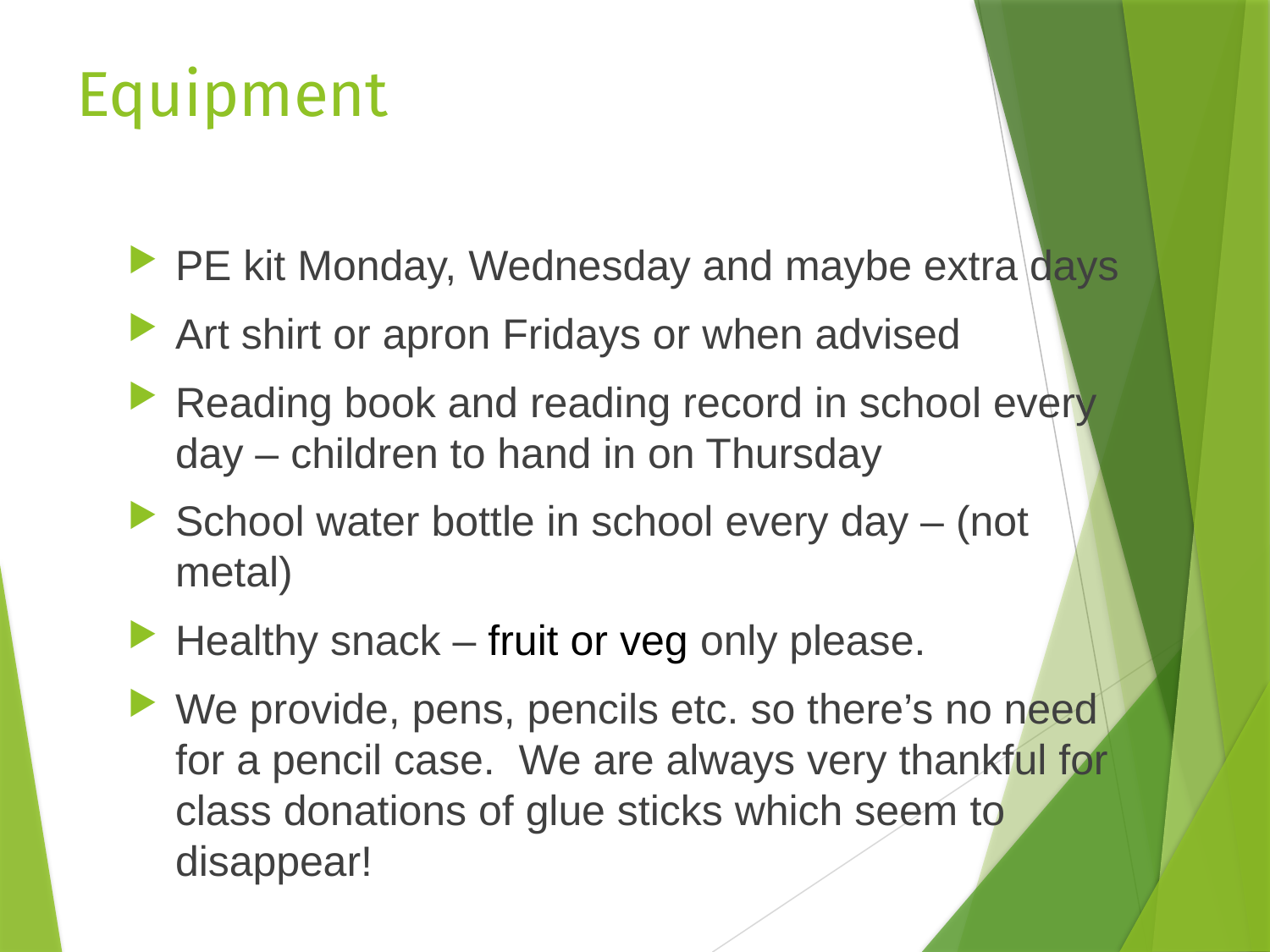

# Equipment

PE kit Monday, Wednesday and maybe extra days
Art shirt or apron Fridays or when advised
Reading book and reading record in school every day – children to hand in on Thursday
School water bottle in school every day – (not metal)
Healthy snack – fruit or veg only please.
We provide, pens, pencils etc. so there’s no need for a pencil case.  We are always very thankful for class donations of glue sticks which seem to disappear!